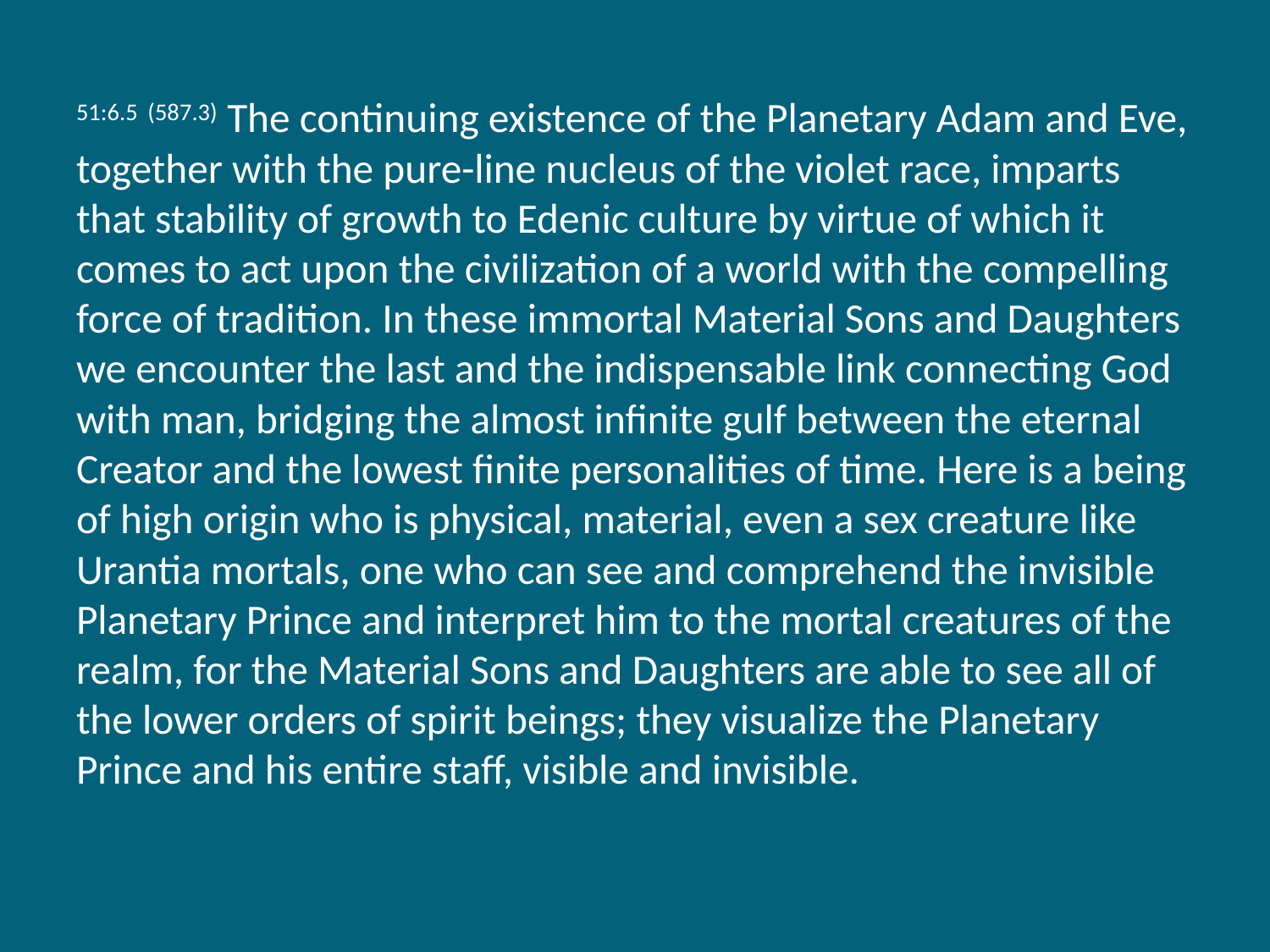

51:6.5 (587.3) The continuing existence of the Planetary Adam and Eve, together with the pure-line nucleus of the violet race, imparts that stability of growth to Edenic culture by virtue of which it comes to act upon the civilization of a world with the compelling force of tradition. In these immortal Material Sons and Daughters we encounter the last and the indispensable link connecting God with man, bridging the almost infinite gulf between the eternal Creator and the lowest finite personalities of time. Here is a being of high origin who is physical, material, even a sex creature like Urantia mortals, one who can see and comprehend the invisible Planetary Prince and interpret him to the mortal creatures of the realm, for the Material Sons and Daughters are able to see all of the lower orders of spirit beings; they visualize the Planetary Prince and his entire staff, visible and invisible.